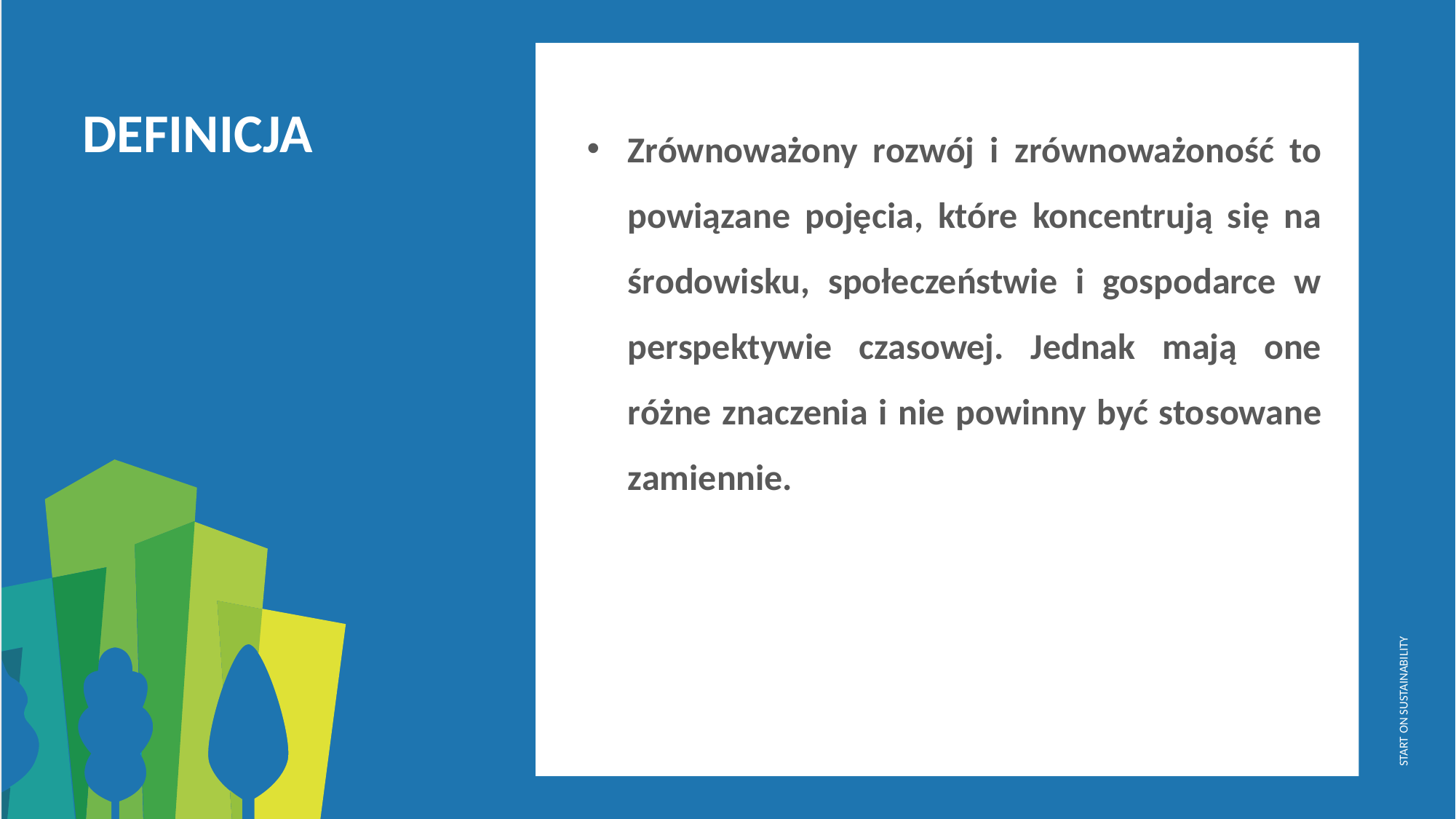

Zrównoważony rozwój i zrównoważoność to powiązane pojęcia, które koncentrują się na środowisku, społeczeństwie i gospodarce w perspektywie czasowej. Jednak mają one różne znaczenia i nie powinny być stosowane zamiennie.
DEFINICJA